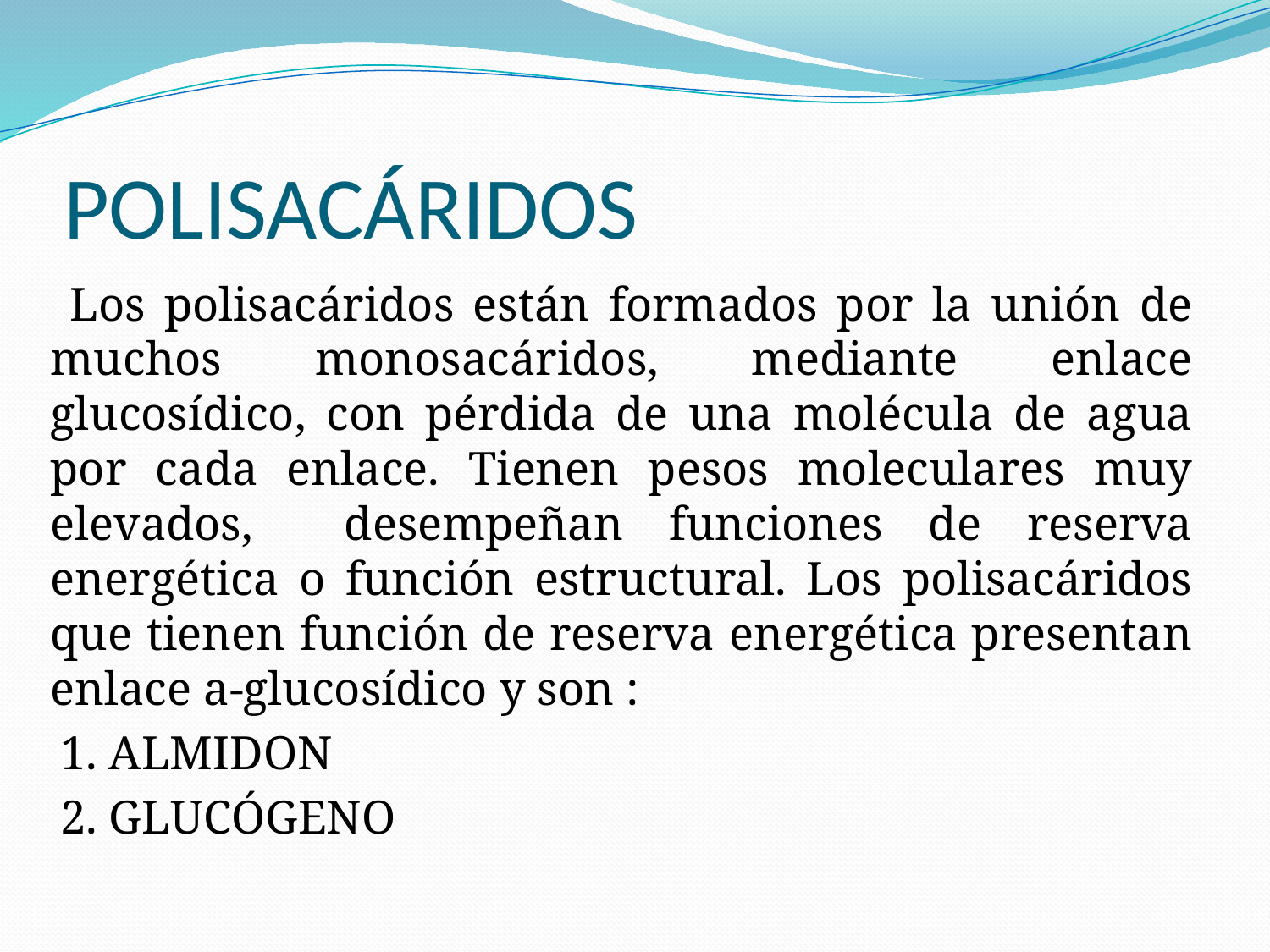

# POLISACÁRIDOS
   Los polisacáridos están formados por la unión de muchos monosacáridos, mediante enlace glucosídico, con pérdida de una molécula de agua por cada enlace. Tienen pesos moleculares muy elevados,  desempeñan funciones de reserva energética o función estructural. Los polisacáridos que tienen función de reserva energética presentan enlace a-glucosídico y son :
    1. ALMIDON
    2. GLUCÓGENO